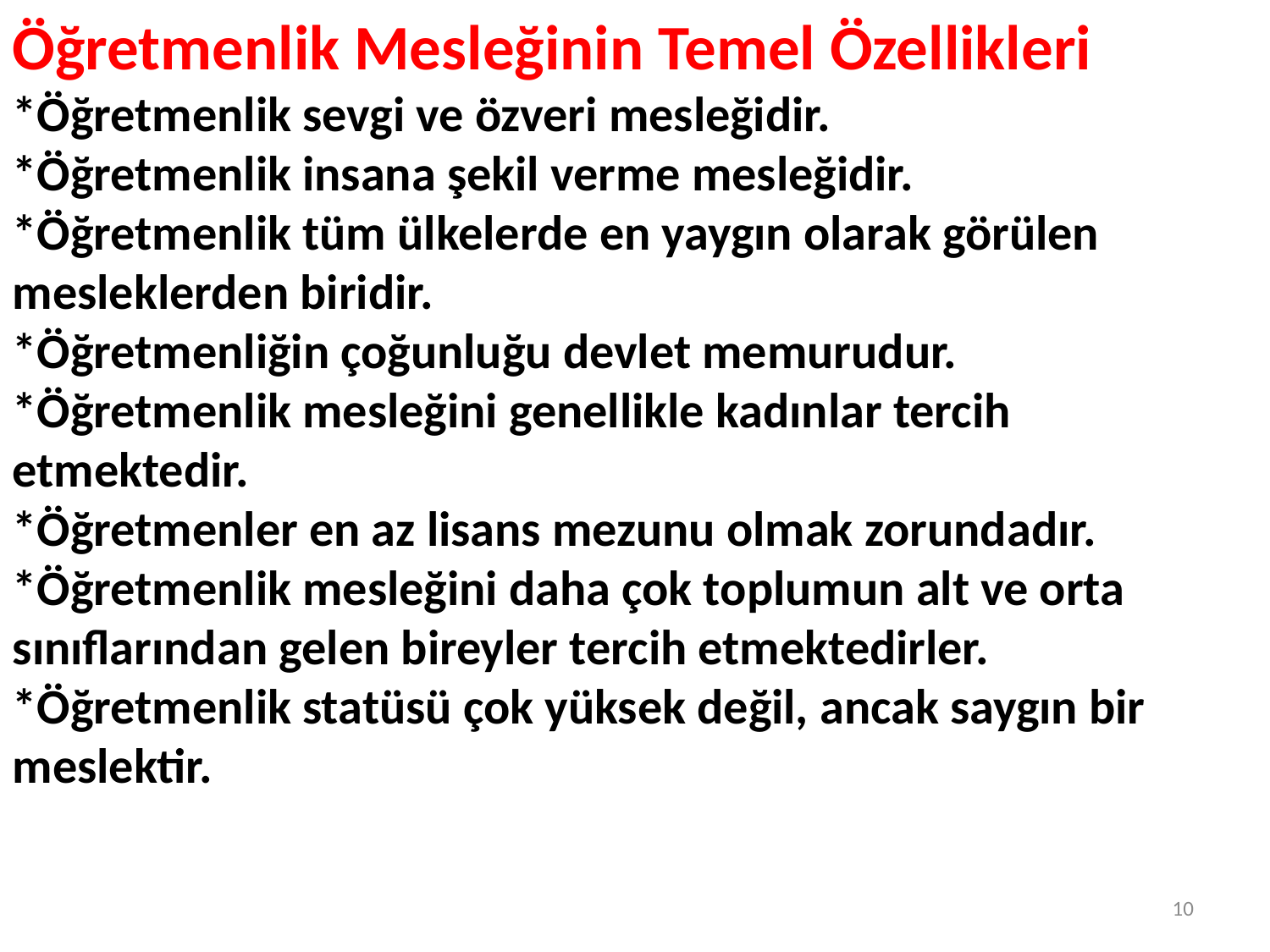

Öğretmenlik Mesleğinin Temel Özellikleri
*Öğretmenlik sevgi ve özveri mesleğidir.
*Öğretmenlik insana şekil verme mesleğidir.
*Öğretmenlik tüm ülkelerde en yaygın olarak görülen mesleklerden biridir.
*Öğretmenliğin çoğunluğu devlet memurudur.
*Öğretmenlik mesleğini genellikle kadınlar tercih etmektedir.
*Öğretmenler en az lisans mezunu olmak zorundadır.
*Öğretmenlik mesleğini daha çok toplumun alt ve orta sınıflarından gelen bireyler tercih etmektedirler.
*Öğretmenlik statüsü çok yüksek değil, ancak saygın bir meslektir.

10